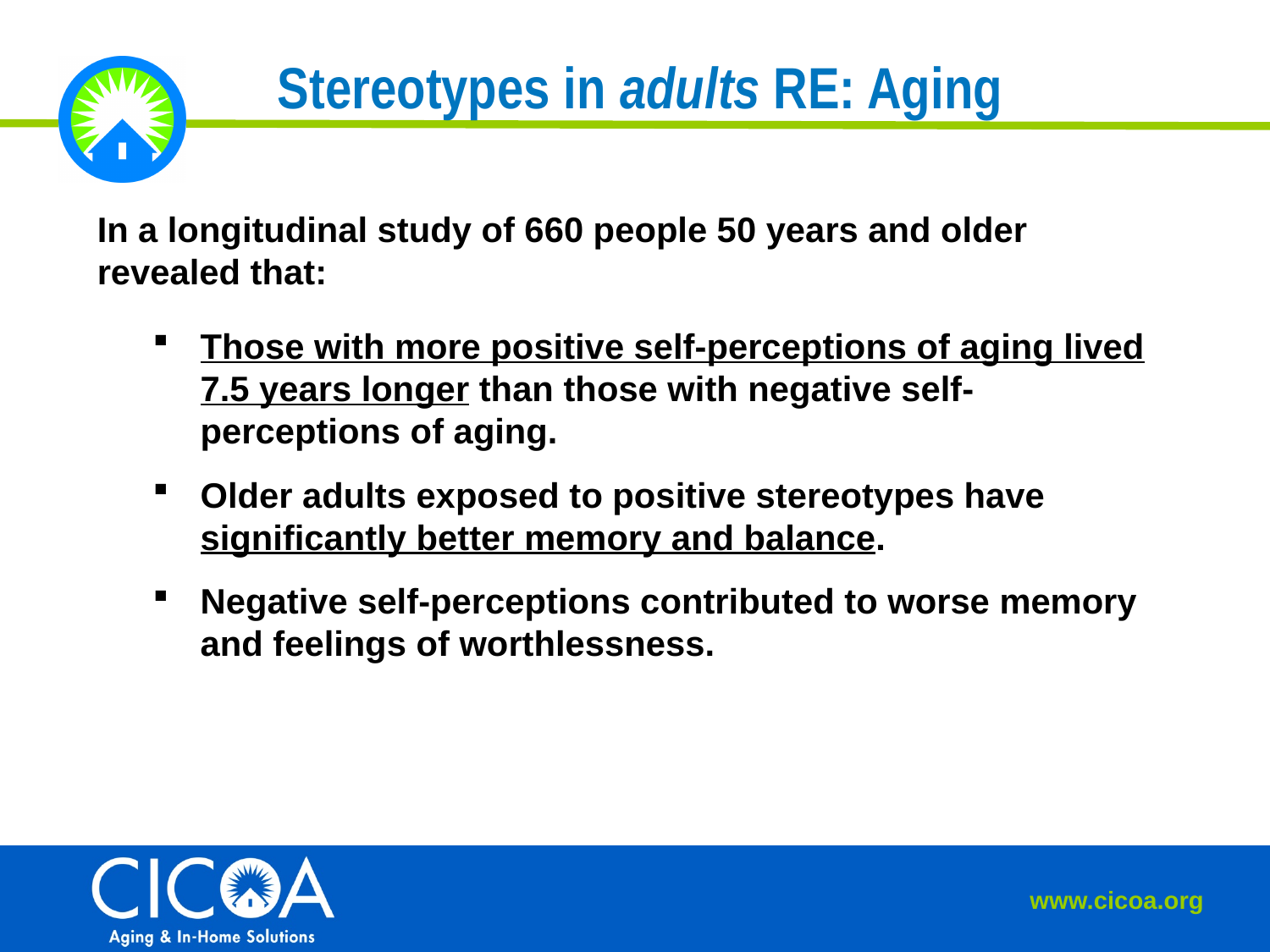

Stereotypes in adults RE: Aging
In a longitudinal study of 660 people 50 years and older revealed that:

Those with more positive self-perceptions of aging lived 7.5 years longer than those with negative self-perceptions of aging.

Older adults exposed to positive stereotypes have significantly better memory and balance.

Negative self-perceptions contributed to worse memory and feelings of worthlessness.